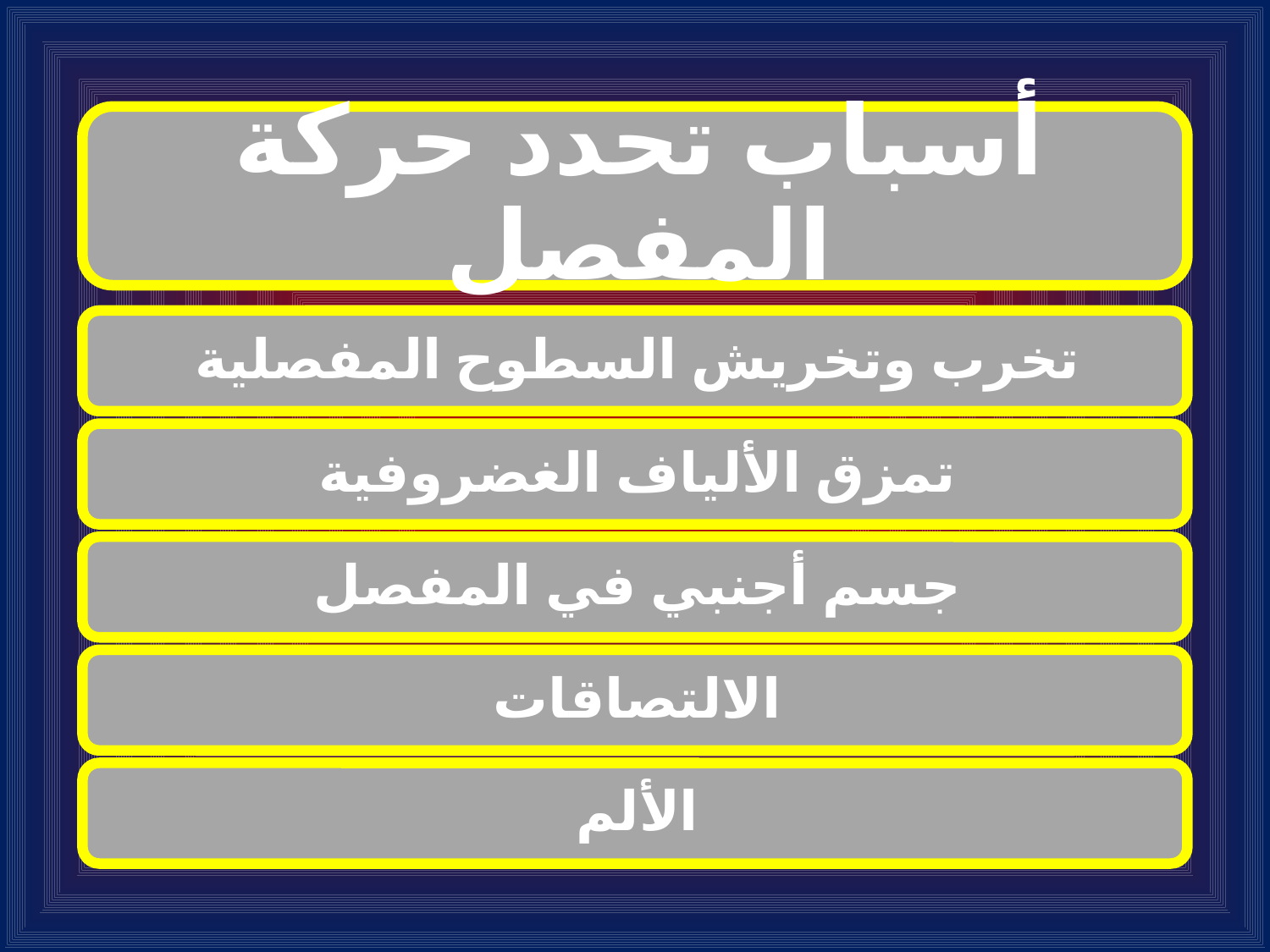

أسباب تحدد حركة المفصل
تخرب وتخريش السطوح المفصلية
تمزق الألياف الغضروفية
جسم أجنبي في المفصل
الالتصاقات
الألم